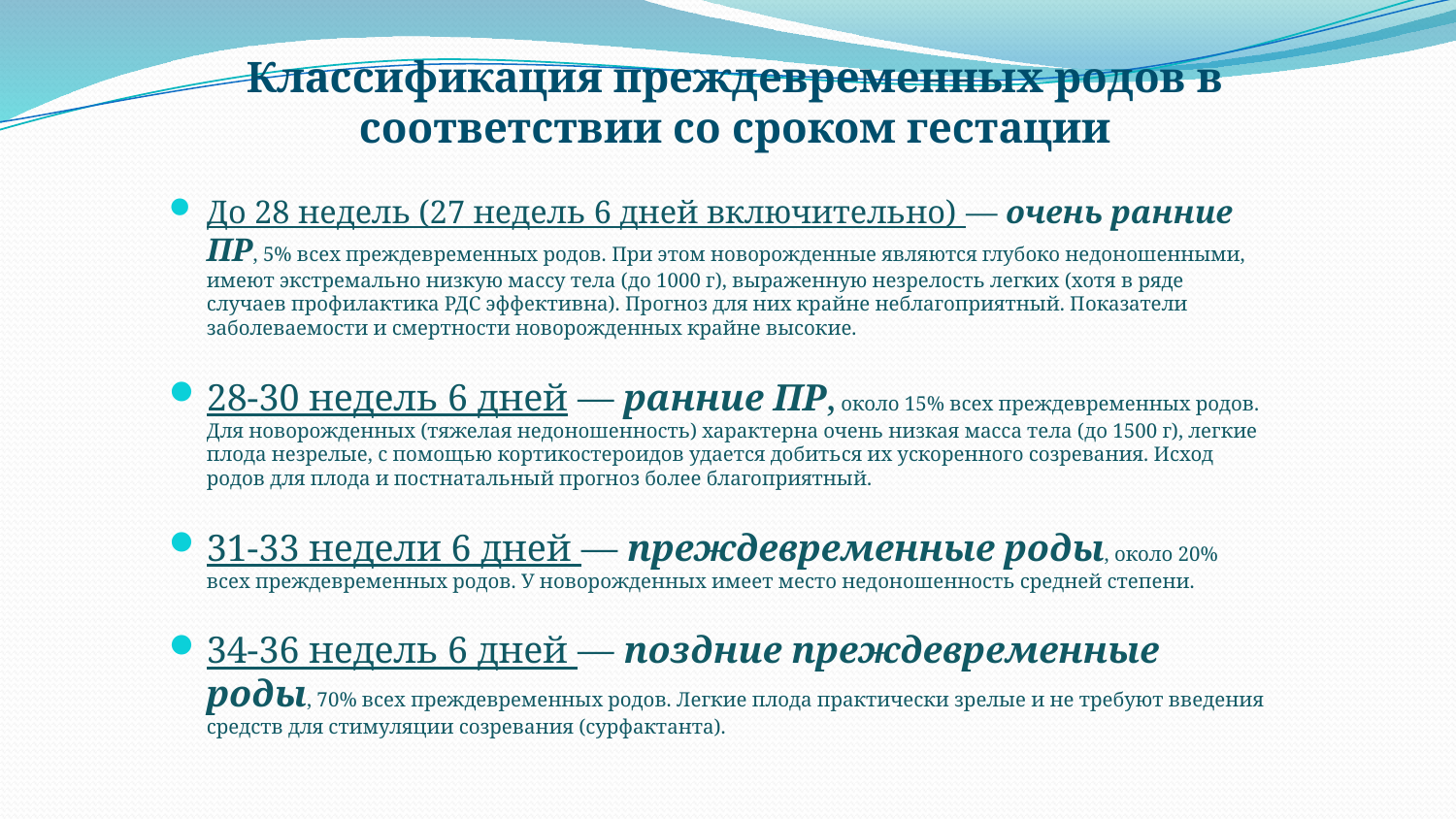

Классификация преждевременных родов в соответствии со сроком гестации

До 28 недель (27 недель 6 дней включительно) — очень ранние ПР, 5% всех преждевременных родов. При этом новорожденные являются глубоко недоношенными, имеют экстремально низкую массу тела (до 1000 г), выраженную незрелость легких (хотя в ряде случаев профилактика РДС эффективна). Прогноз для них крайне неблагоприятный. Показатели заболеваемости и смертности новорожденных крайне высокие.

28-30 недель 6 дней — ранние ПР, около 15% всех преждевременных родов. Для новорожденных (тяжелая недоношенность) характерна очень низкая масса тела (до 1500 г), легкие плода незрелые, с помощью кортикостероидов удается добиться их ускоренного созревания. Исход родов для плода и постнатальный прогноз более благоприятный.

31-33 недели 6 дней — преждевременные роды, около 20% всех преждевременных родов. У новорожденных имеет место недоношенность средней степени.

34-36 недель 6 дней — поздние преждевременные роды, 70% всех преждевременных родов. Легкие плода практически зрелые и не требуют введения средств для стимуляции созревания (сурфактанта).